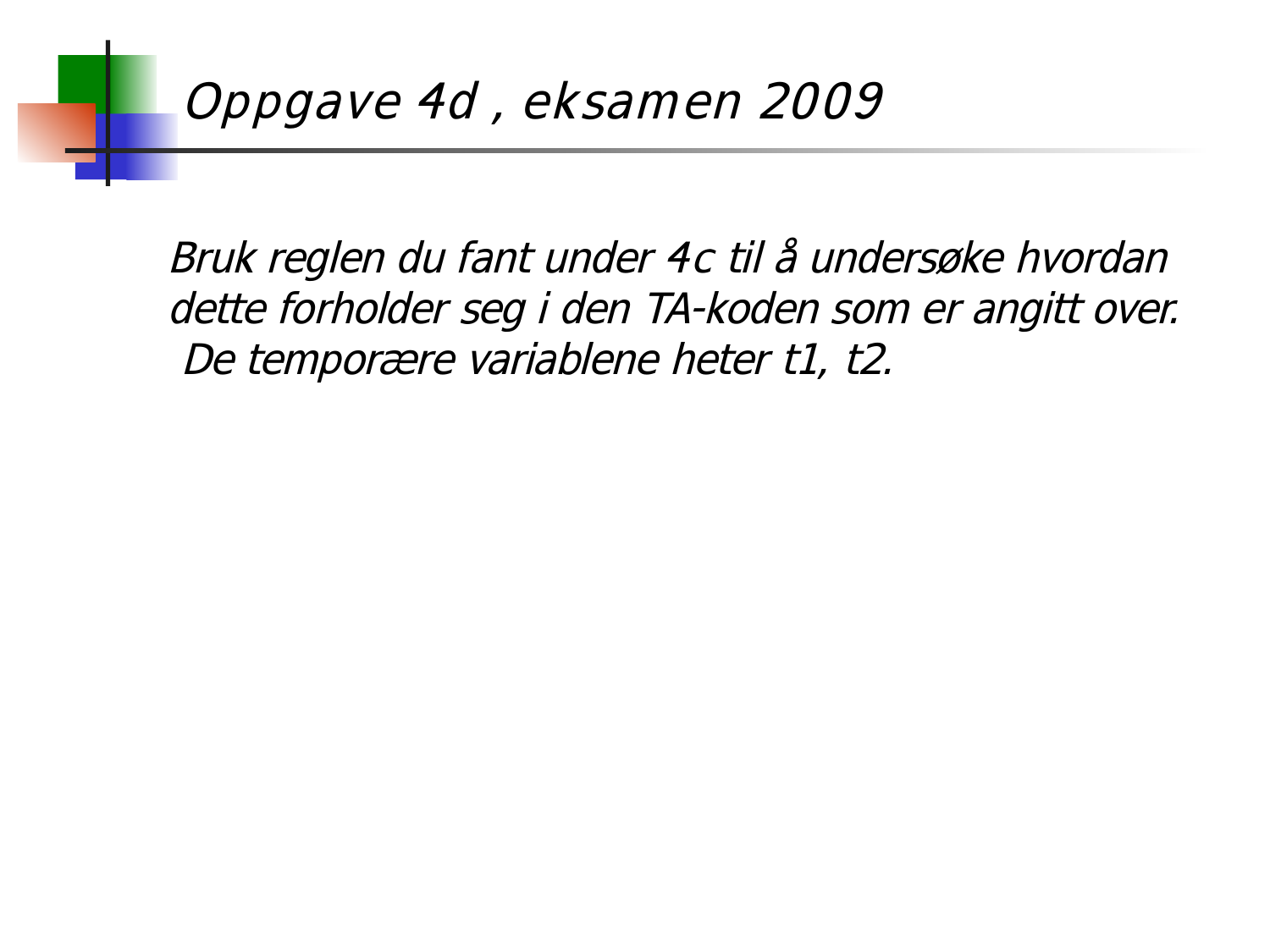

Oppgave 4d , eksamen 2009

Bruk reglen du fant under 4c til å undersøke hvordan dette forholder seg i den TA-koden som er angitt over.  De temporære variablene heter t1, t2.